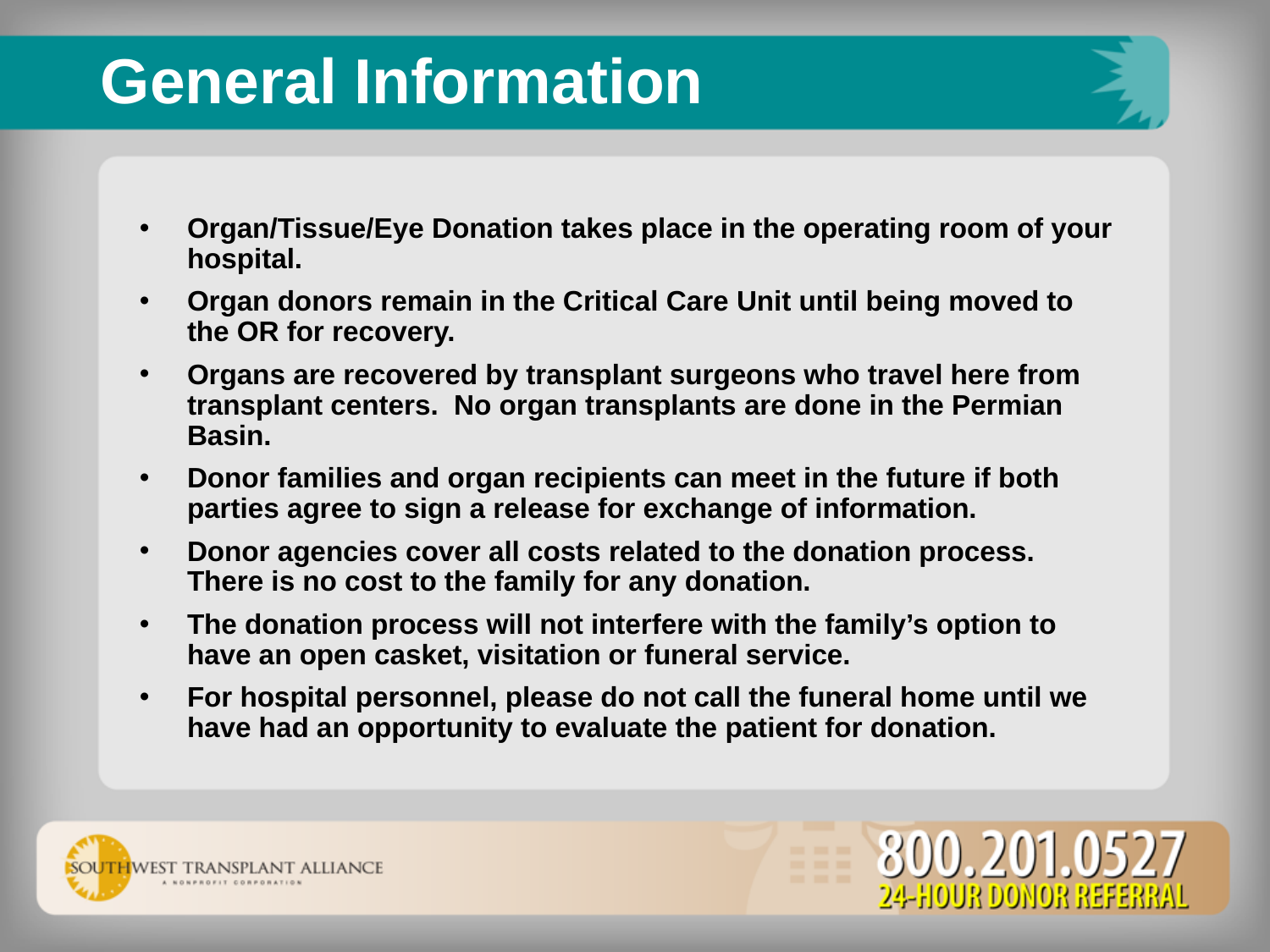

# General Information

Organ/Tissue/Eye Donation takes place in the operating room of your hospital.
Organ donors remain in the Critical Care Unit until being moved to the OR for recovery.
Organs are recovered by transplant surgeons who travel here from transplant centers.  No organ transplants are done in the Permian Basin.
Donor families and organ recipients can meet in the future if both parties agree to sign a release for exchange of information.
Donor agencies cover all costs related to the donation process.  There is no cost to the family for any donation.
The donation process will not interfere with the family’s option to have an open casket, visitation or funeral service.
For hospital personnel, please do not call the funeral home until we have had an opportunity to evaluate the patient for donation.